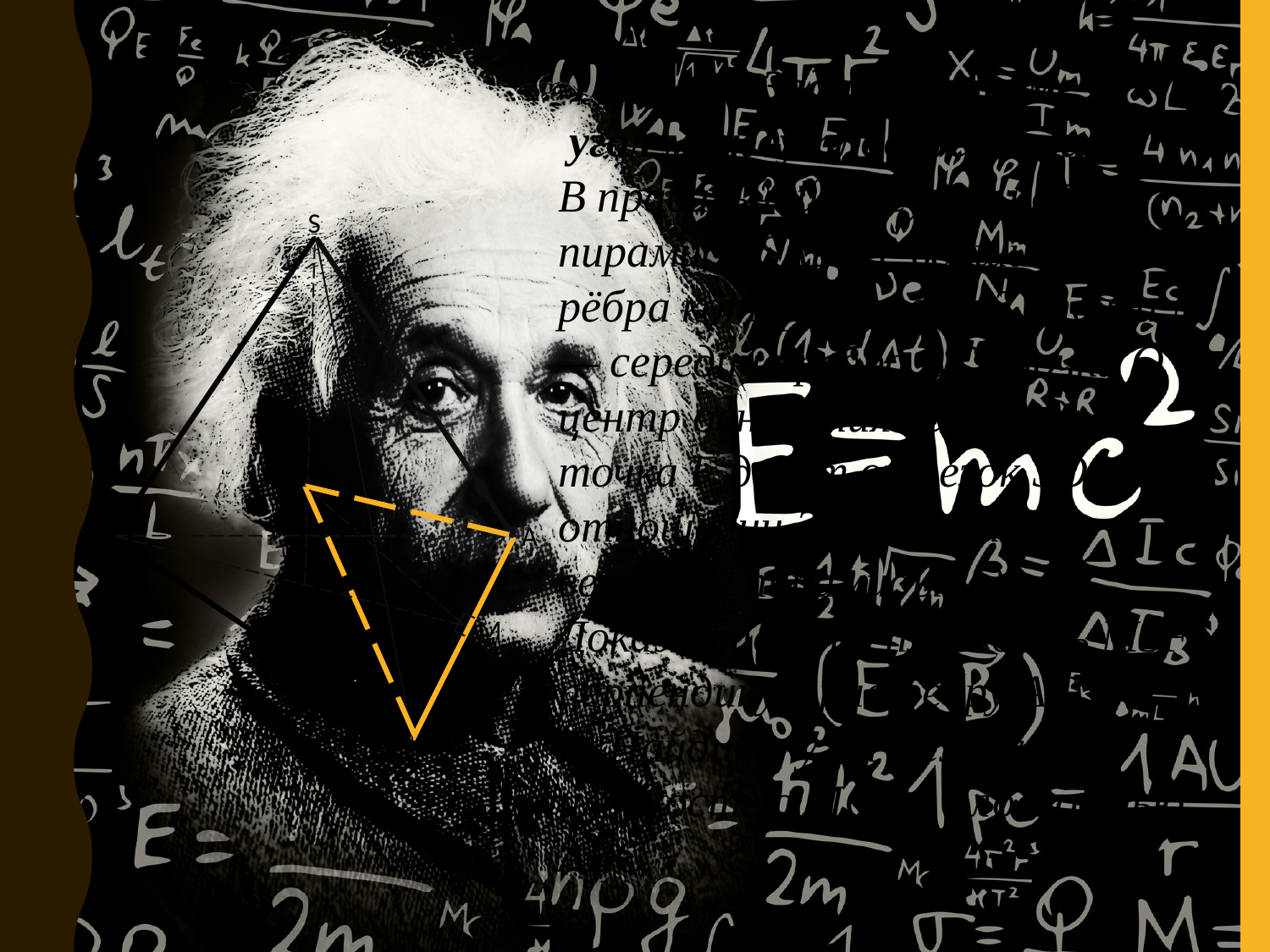

10 класс. Задача по теме
 угол между плоскостями.
В правильной треугольной пирамиде SABC с вершиной S, все рёбра которой равны 3, точка М — середина ребра АС, точка О — центр основания пирамиды, точка F делит отрезок SO в отношении 2:1, считая от вершины пирамиды. а) Докажите, что плоскость MSF перпендикулярна ребру АС.
б) Найдите угол между плоскостью MCF и плоскостью ABC.

S
F
A
B
O
M

C